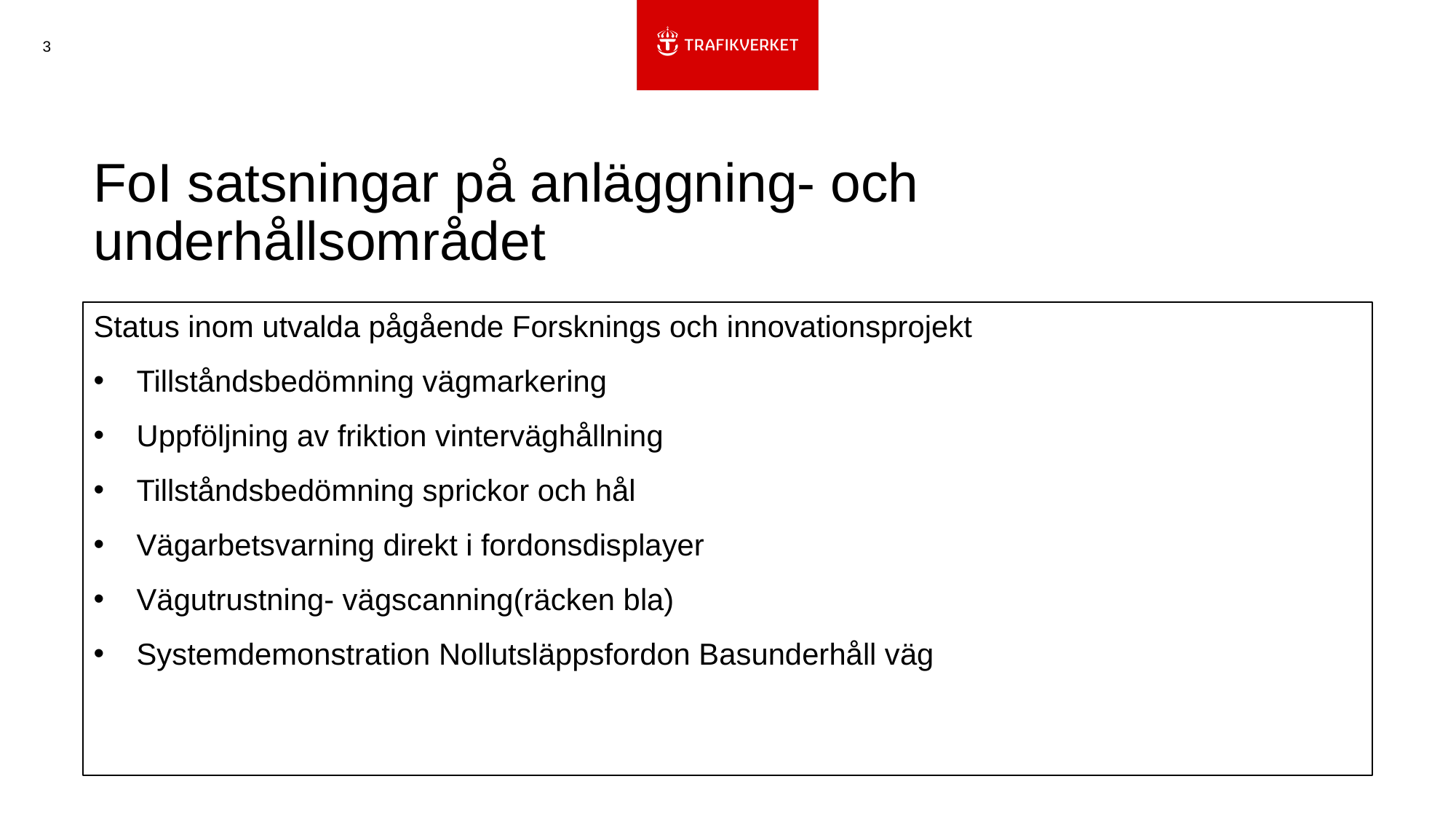

3

# FoI satsningar på anläggning- och underhållsområdet
Status inom utvalda pågående Forsknings och innovationsprojekt
Tillståndsbedömning vägmarkering
Uppföljning av friktion vinterväghållning
Tillståndsbedömning sprickor och hål
Vägarbetsvarning direkt i fordonsdisplayer
Vägutrustning- vägscanning(räcken bla)
Systemdemonstration Nollutsläppsfordon Basunderhåll väg